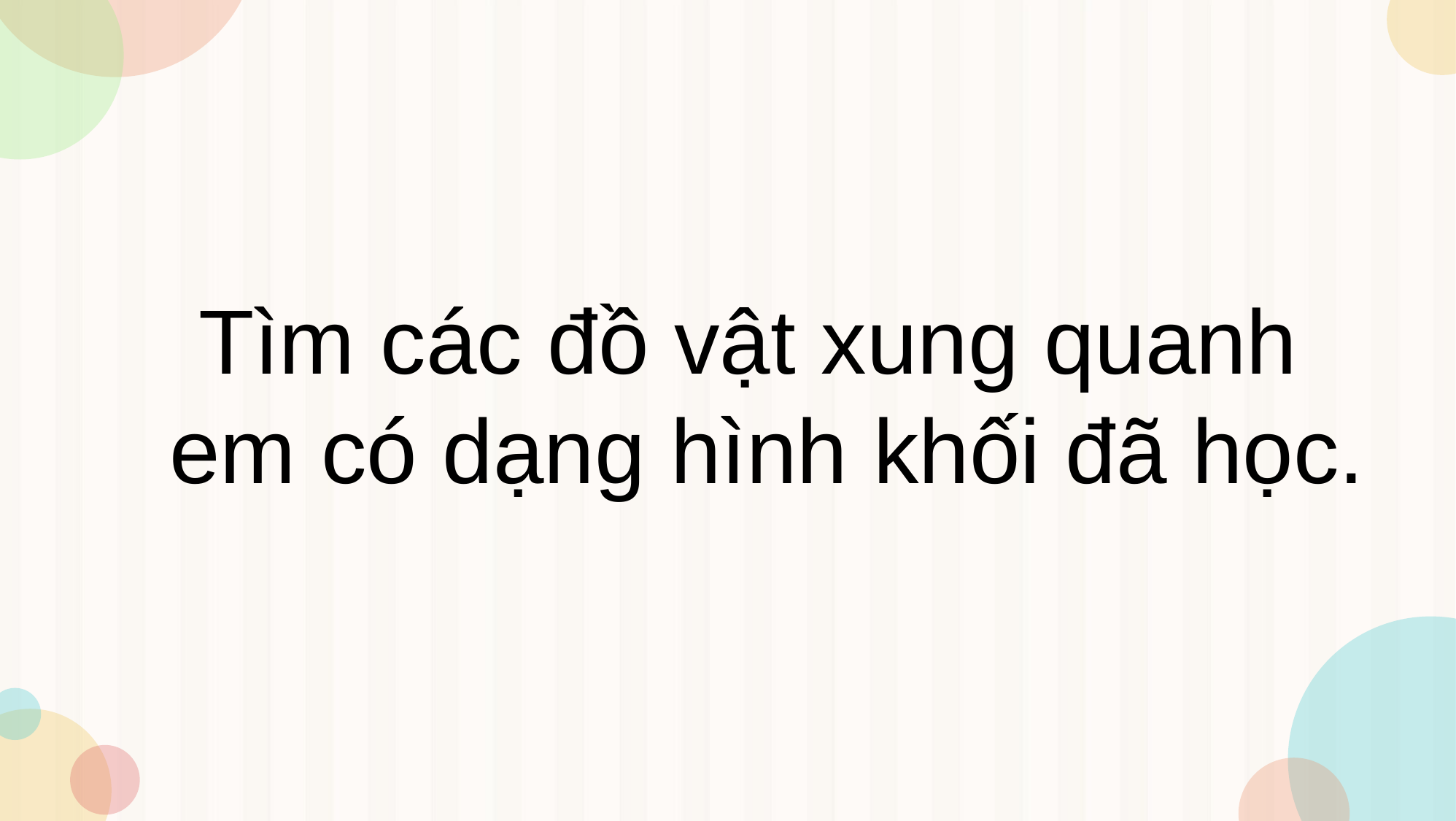

Tìm các đồ vật xung quanh em có dạng hình khối đã học.